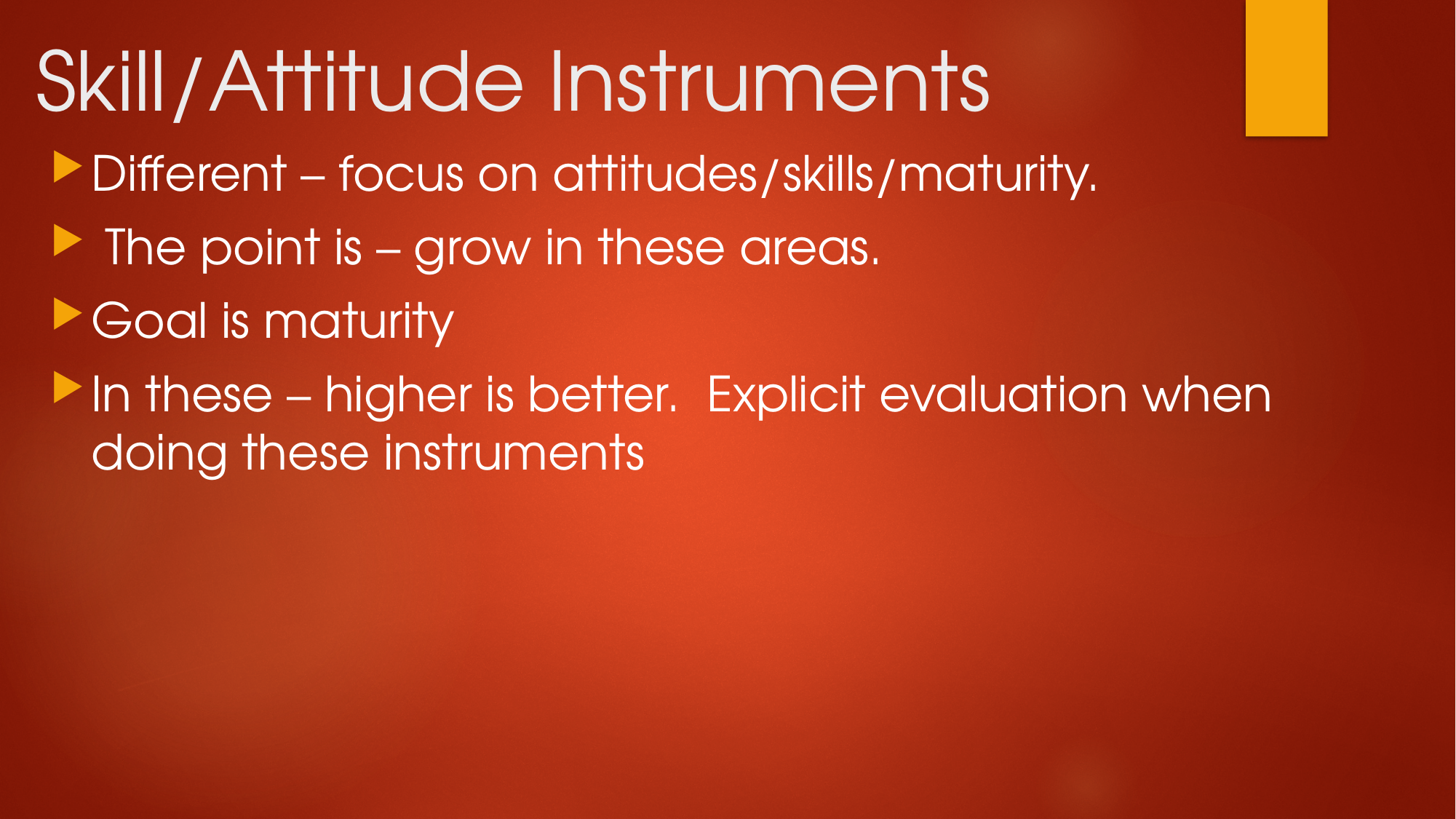

# Skill/Attitude Instruments
Different – focus on attitudes/skills/maturity.
 The point is – grow in these areas.
Goal is maturity
In these – higher is better.  Explicit evaluation when doing these instruments